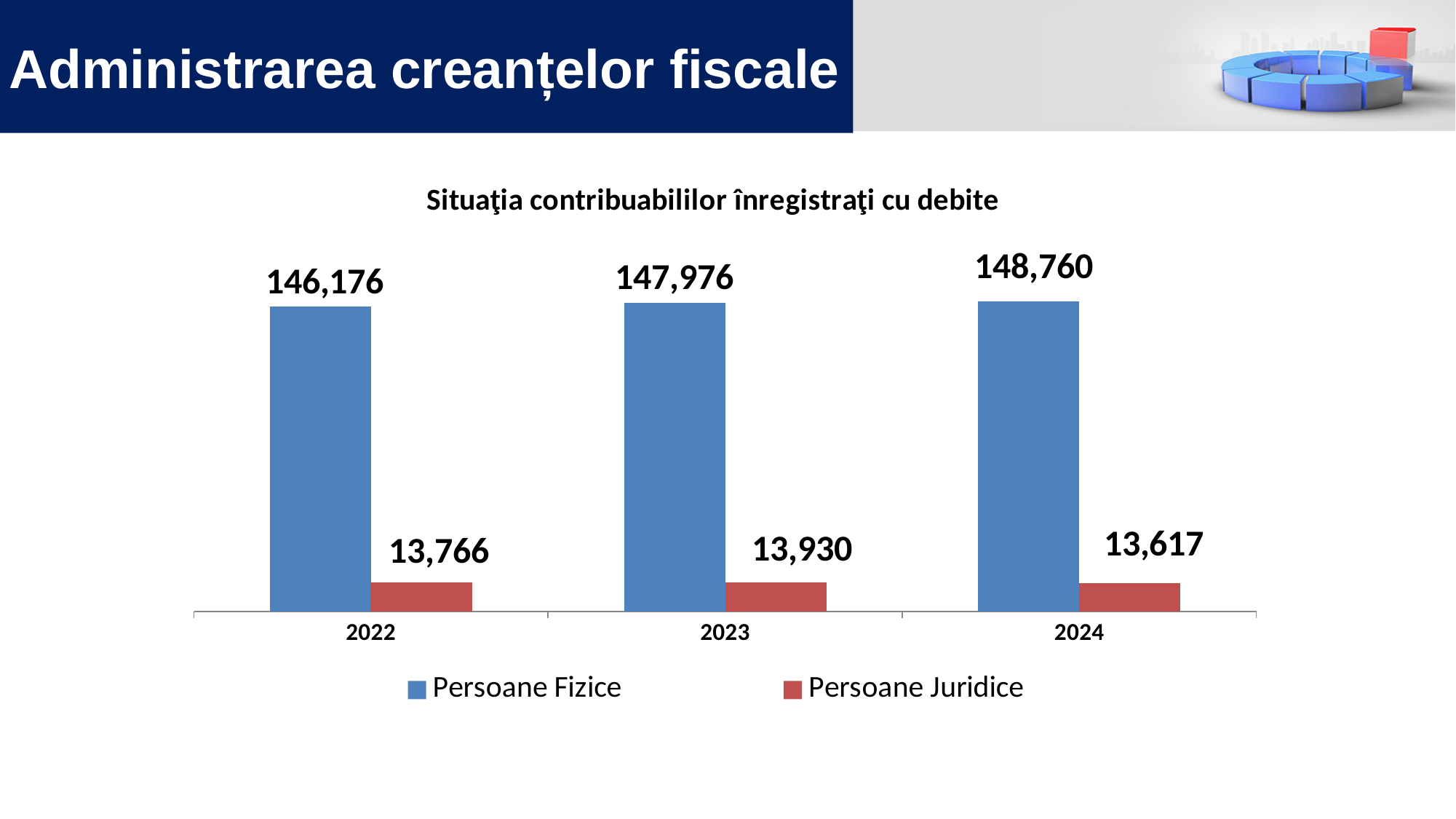

# Administrarea creanțelor fiscale

### Chart: Situaţia contribuabililor înregistraţi cu debite

| Category | Persoane Fizice | Persoane Juridice |
|---|---|---|
| 2022 | 146176.0 | 13766.0 |
| 2023 | 147976.0 | 13930.0 |
| 2024 | 148760.0 | 13617.0 |